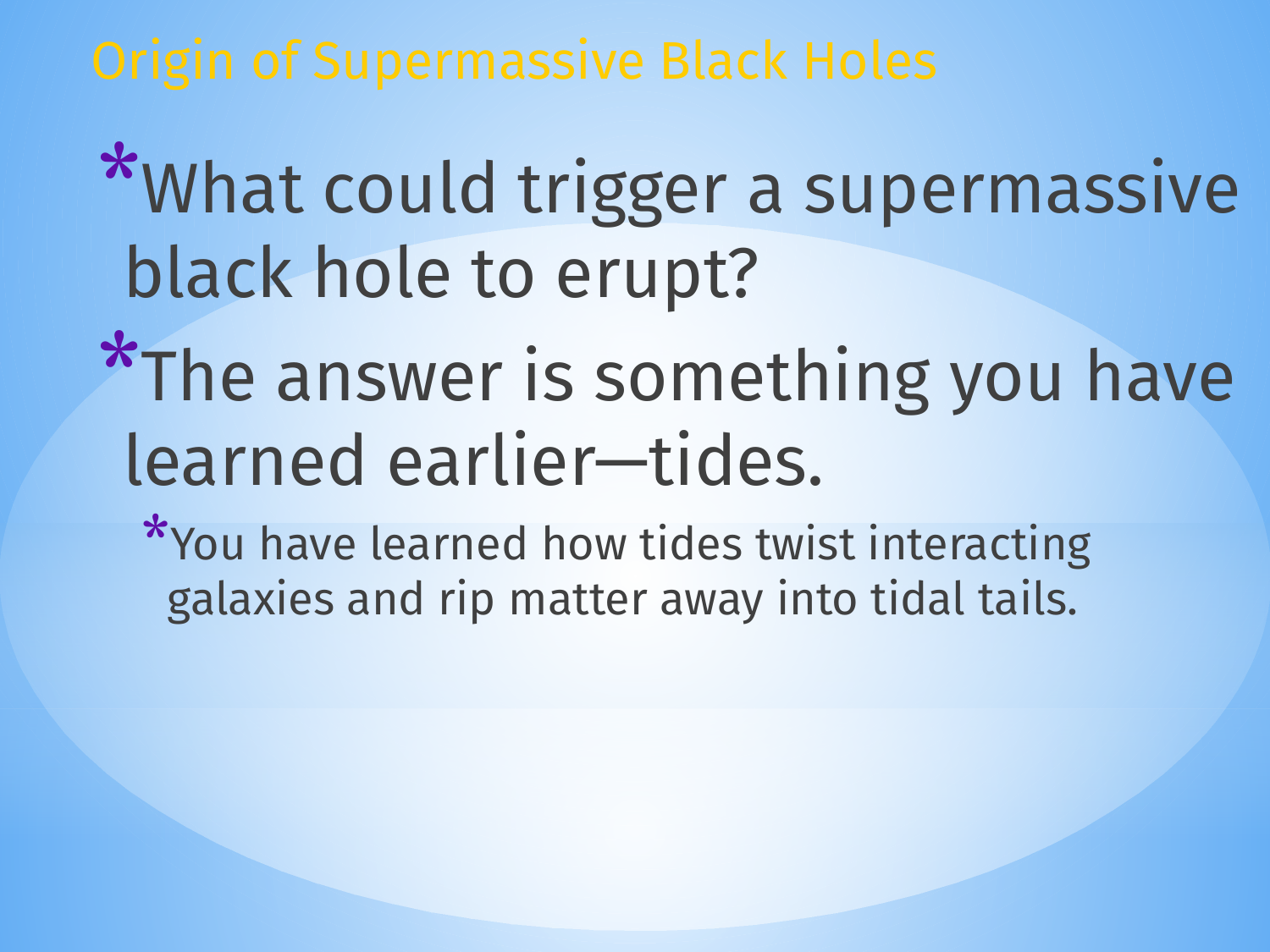

Origin of Supermassive Black Holes
What could trigger a supermassive black hole to erupt?
The answer is something you have learned earlier—tides.
You have learned how tides twist interacting
galaxies and rip matter away into tidal tails.